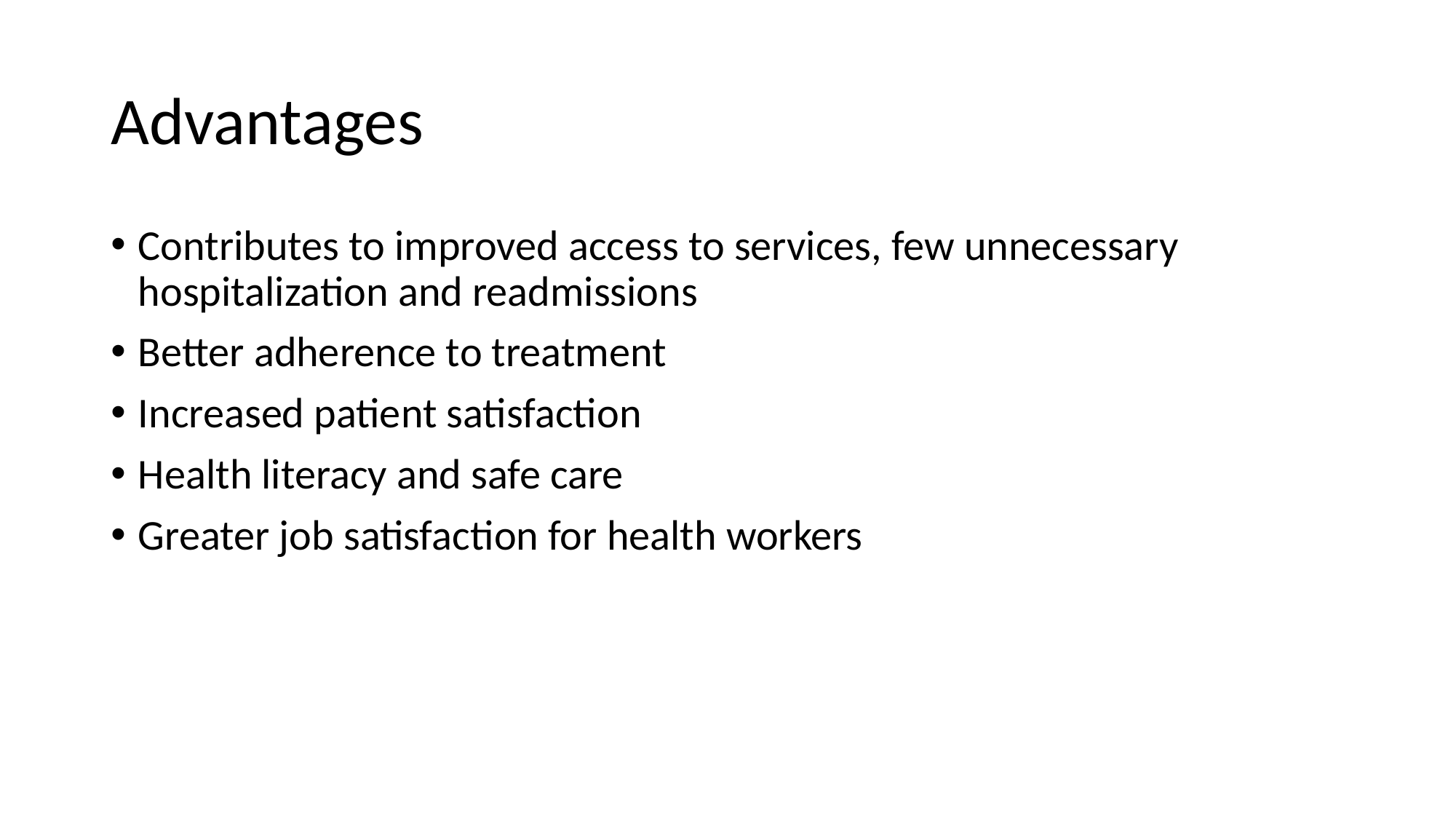

# Advantages
Contributes to improved access to services, few unnecessary hospitalization and readmissions
Better adherence to treatment
Increased patient satisfaction
Health literacy and safe care
Greater job satisfaction for health workers